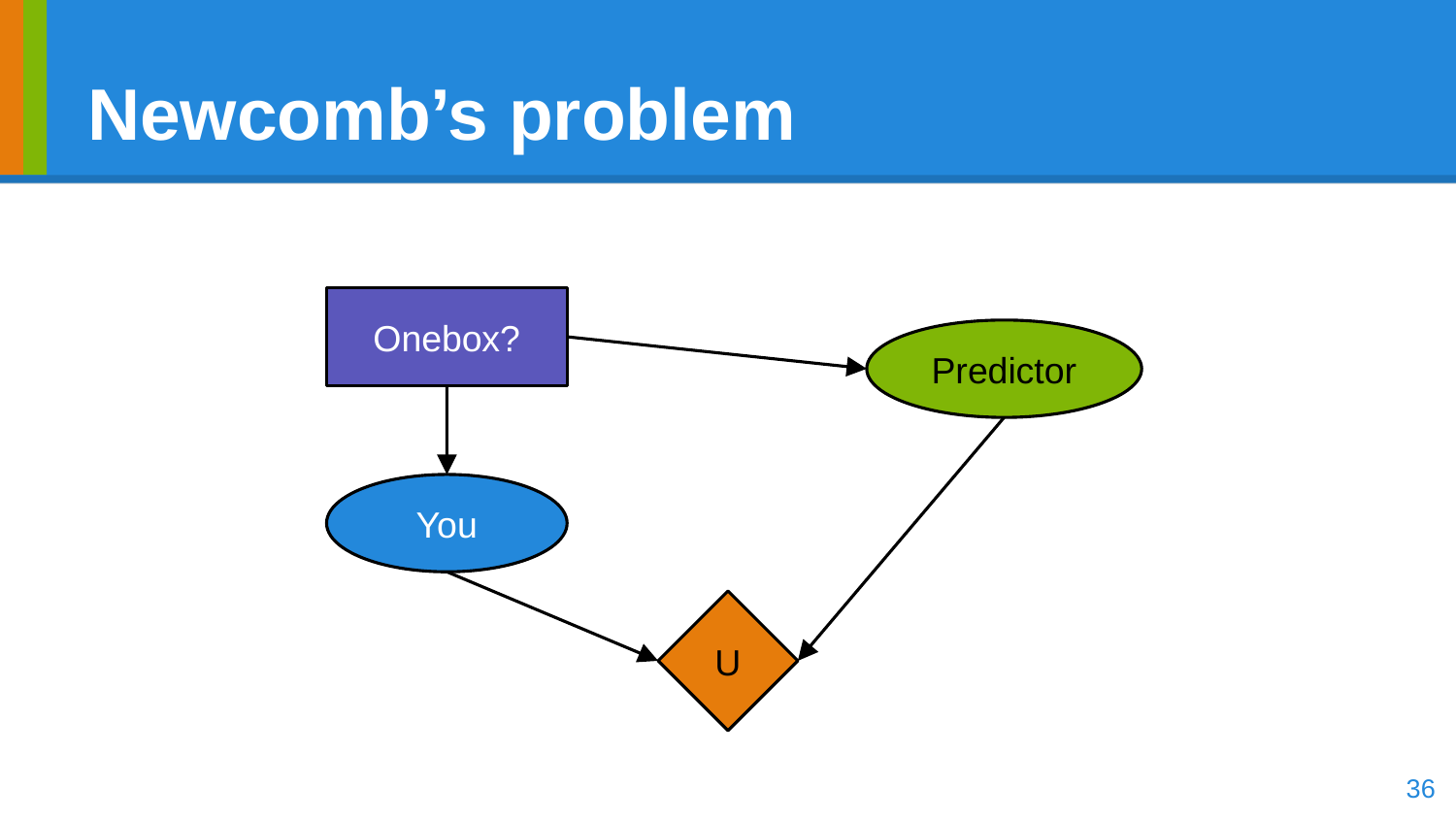

# Newcomb’s problem
Onebox?
Predictor
You
U
36